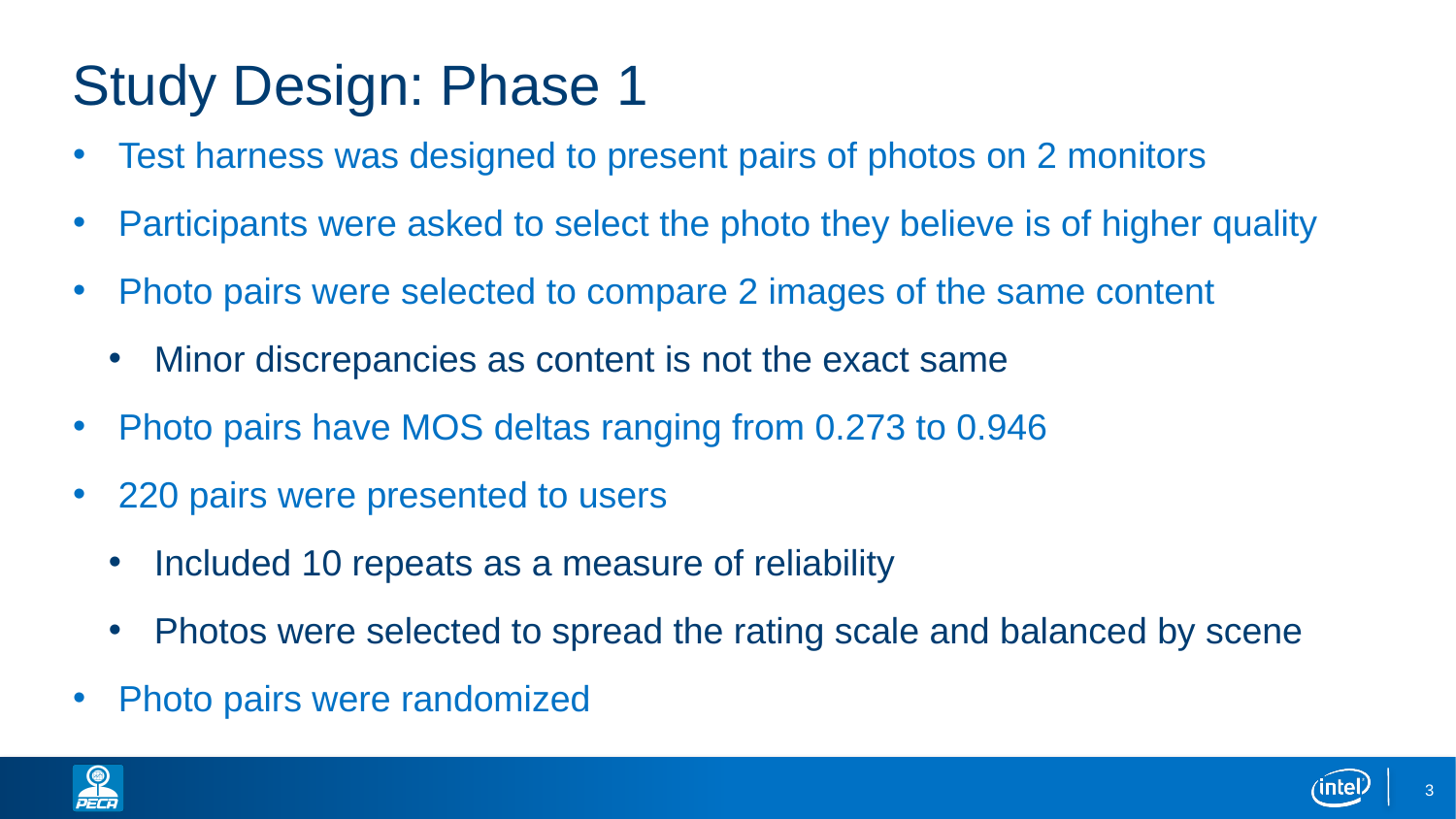

# Study Design: Phase 1
Test harness was designed to present pairs of photos on 2 monitors
Participants were asked to select the photo they believe is of higher quality
Photo pairs were selected to compare 2 images of the same content
Minor discrepancies as content is not the exact same
Photo pairs have MOS deltas ranging from 0.273 to 0.946
220 pairs were presented to users
Included 10 repeats as a measure of reliability
Photos were selected to spread the rating scale and balanced by scene
Photo pairs were randomized

3